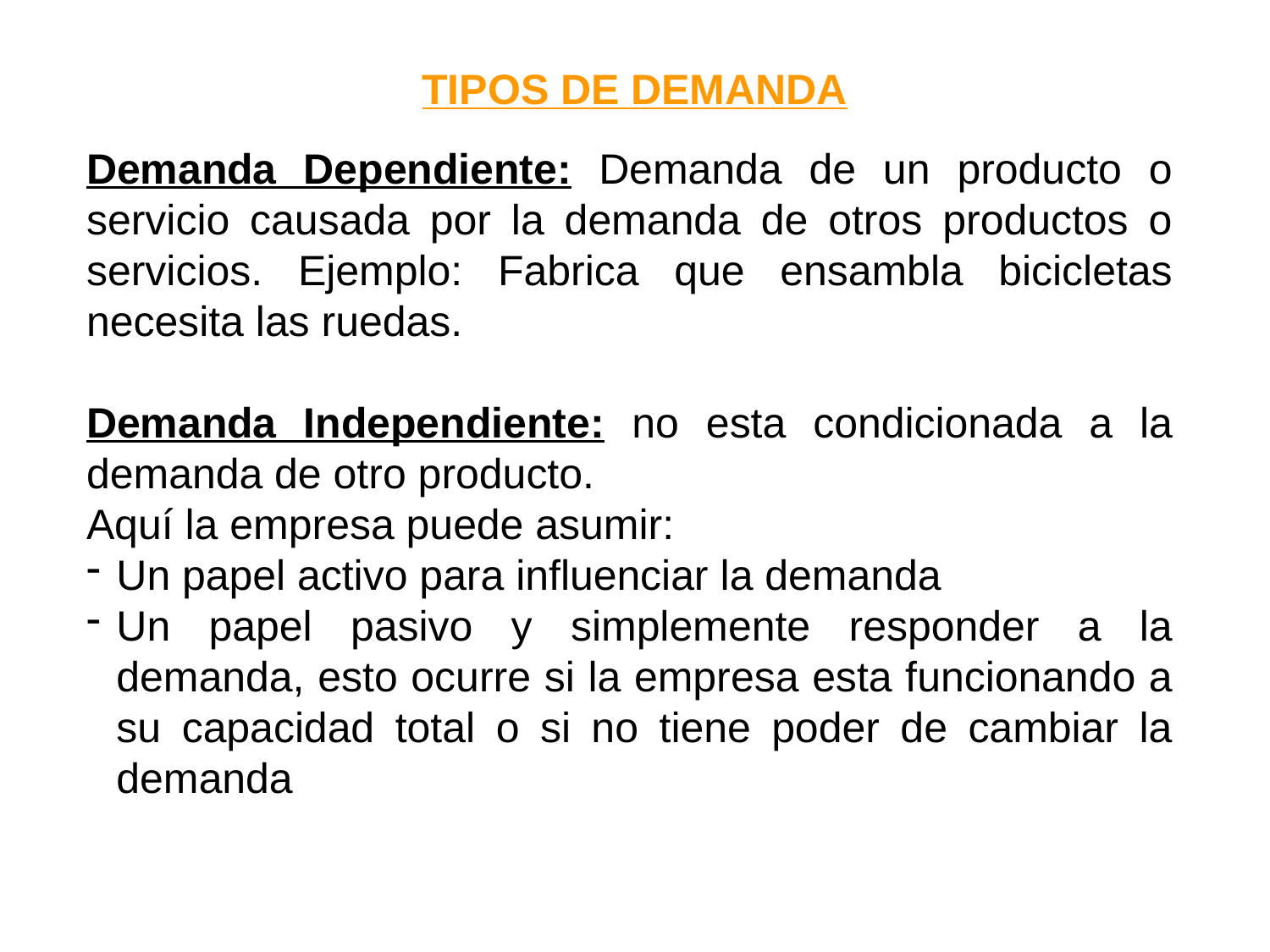

TIPOS DE DEMANDA
Demanda Dependiente: Demanda de un producto o servicio causada por la demanda de otros productos o servicios. Ejemplo: Fabrica que ensambla bicicletas necesita las ruedas.

Demanda Independiente: no esta condicionada a la demanda de otro producto.
Aquí la empresa puede asumir:
Un papel activo para influenciar la demanda
Un papel pasivo y simplemente responder a la demanda, esto ocurre si la empresa esta funcionando a su capacidad total o si no tiene poder de cambiar la demanda